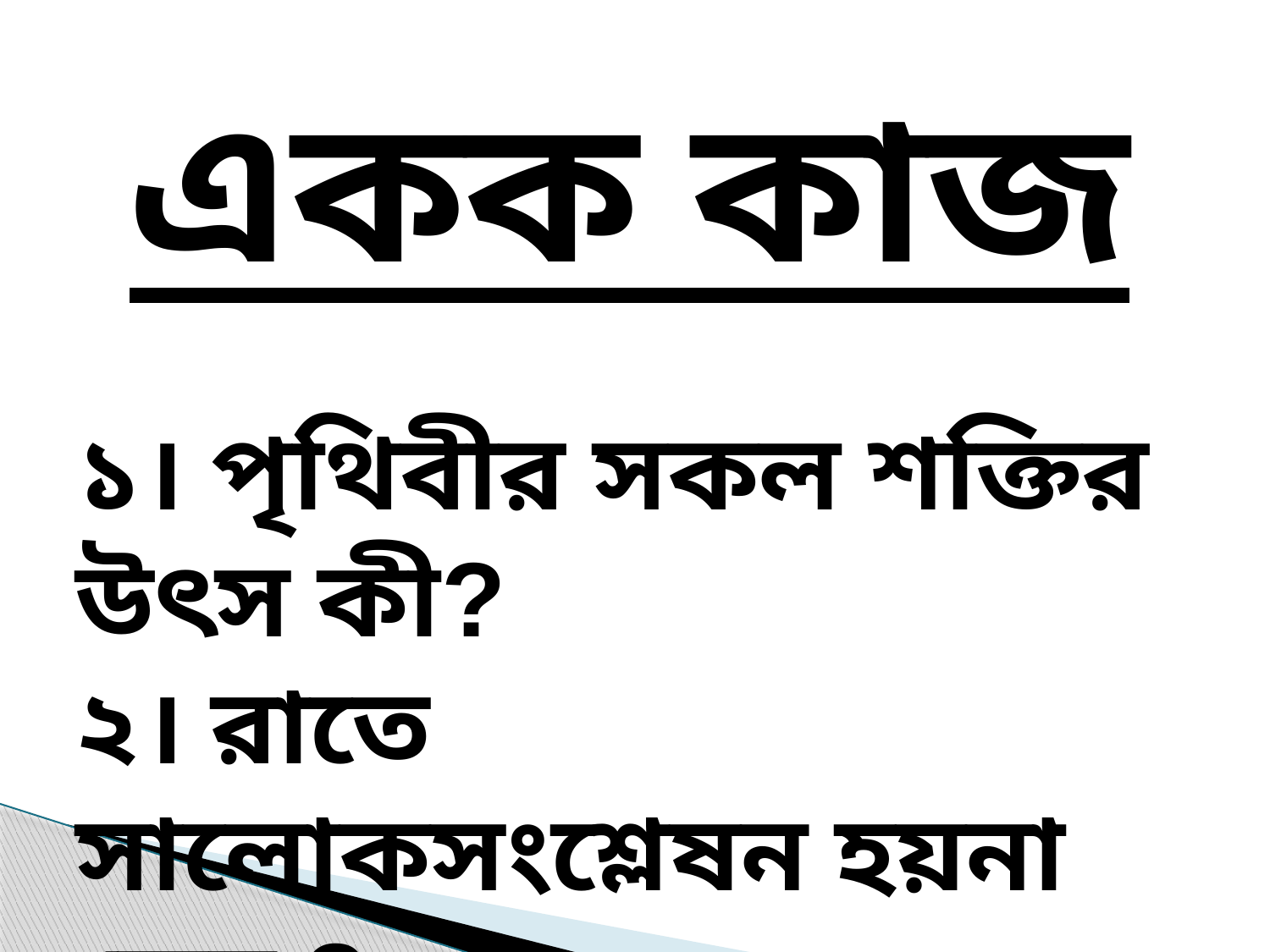

একক কাজ

১। পৃথিবীর সকল শক্তির উৎস কী?
২। রাতে সালোকসংশ্লেষন হয়না কেন ?